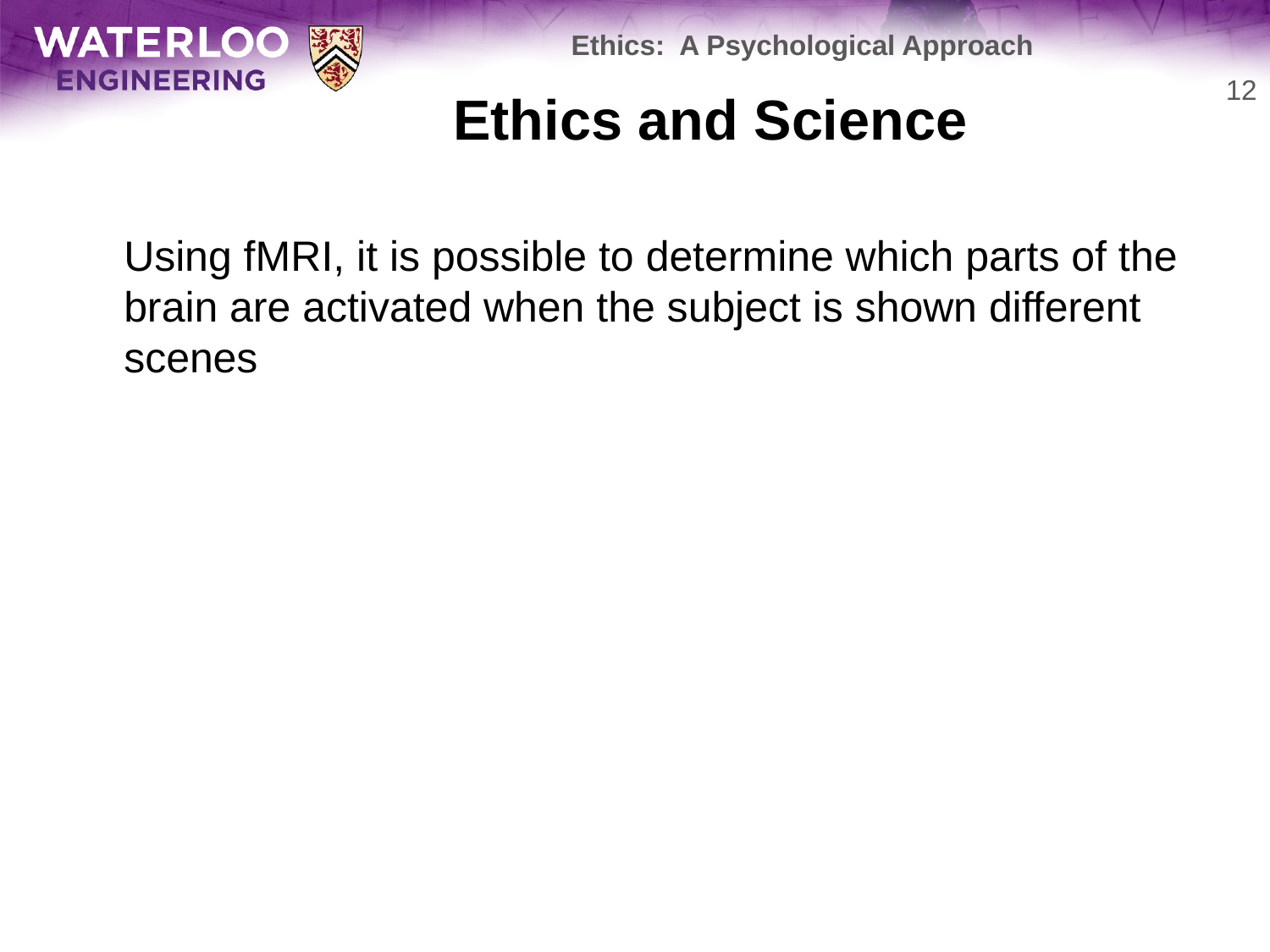

Ethics:  A Psychological Approach
# Ethics and Science
12
	Using fMRI, it is possible to determine which parts of the brain are activated when the subject is shown different scenes